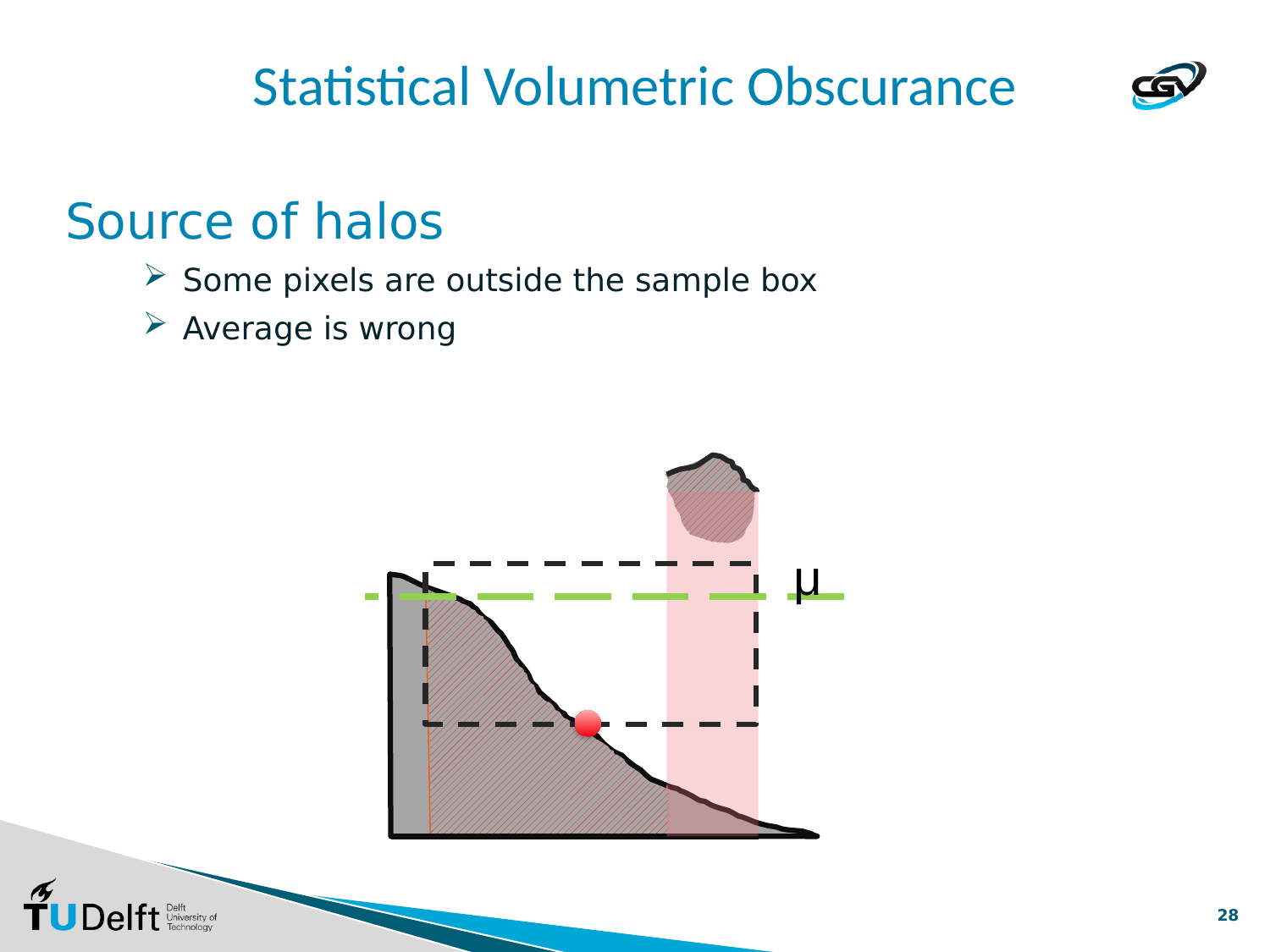

# Statistical Volumetric Obscurance
Source of halos
Some pixels are outside the sample box
Average is wrong

 μ

28